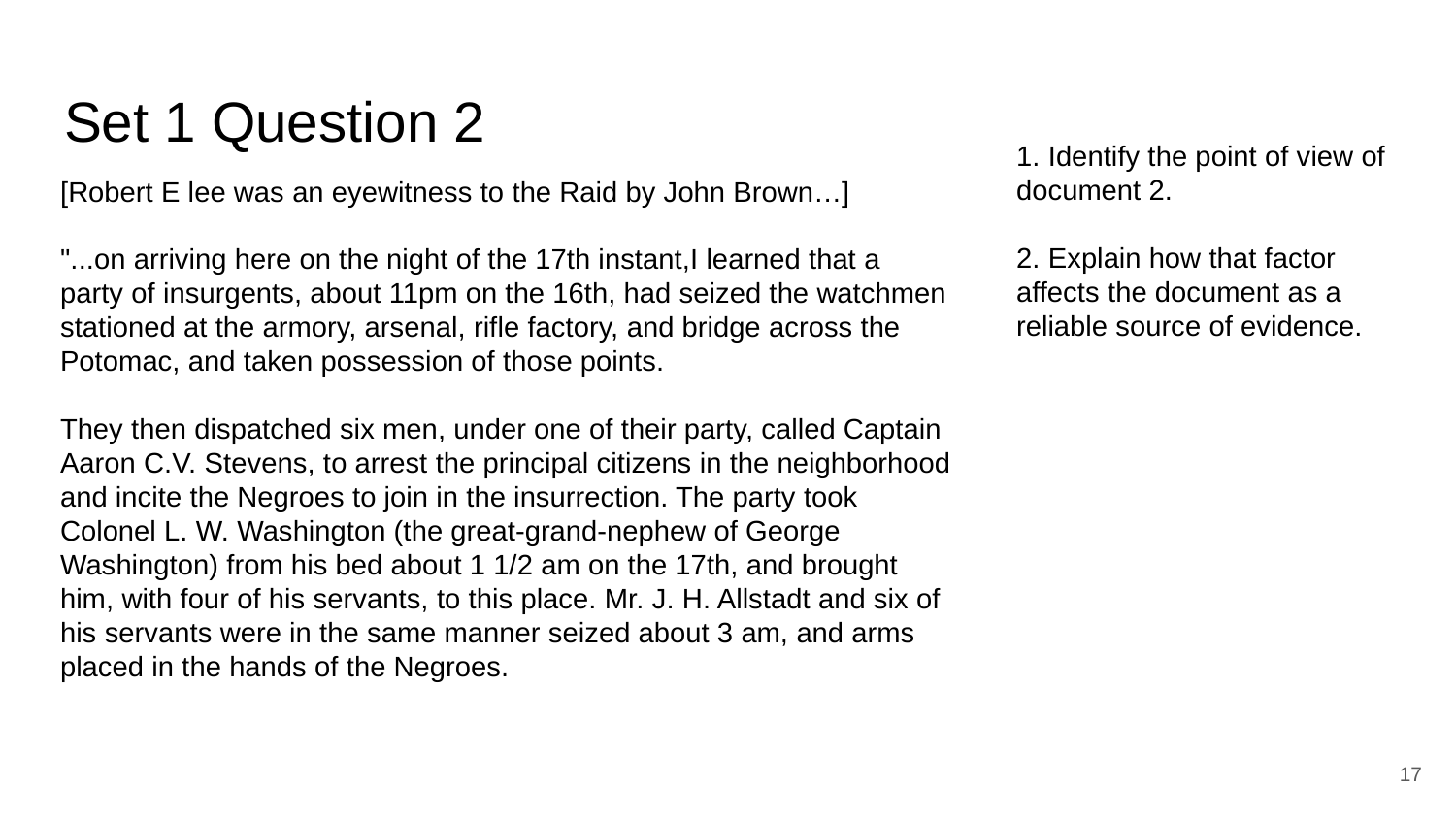

# Set 1 Question 2
1. Identify the point of view of document 2.

2. Explain how that factor affects the document as a reliable source of evidence.

[Robert E lee was an eyewitness to the Raid by John Brown…]

"...on arriving here on the night of the 17th instant,I learned that a party of insurgents, about 11pm on the 16th, had seized the watchmen stationed at the armory, arsenal, rifle factory, and bridge across the Potomac, and taken possession of those points.

They then dispatched six men, under one of their party, called Captain Aaron C.V. Stevens, to arrest the principal citizens in the neighborhood and incite the Negroes to join in the insurrection. The party took Colonel L. W. Washington (the great-grand-nephew of George Washington) from his bed about 1 1/2 am on the 17th, and brought him, with four of his servants, to this place. Mr. J. H. Allstadt and six of his servants were in the same manner seized about 3 am, and arms placed in the hands of the Negroes.

17